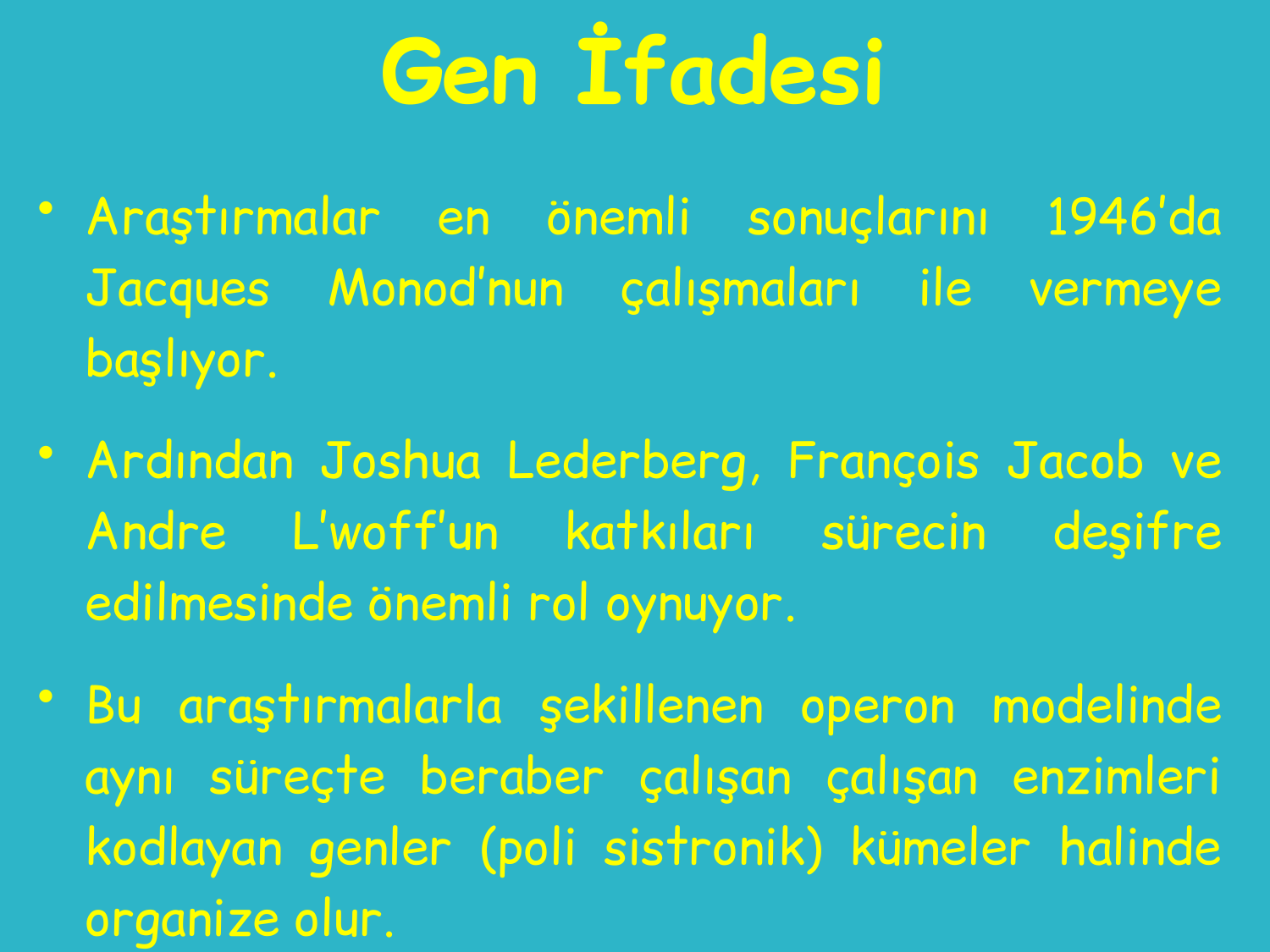

# Gen İfadesi
Araştırmalar en önemli sonuçlarını 1946’da Jacques Monod’nun çalışmaları ile vermeye başlıyor.
Ardından Joshua Lederberg, François Jacob ve Andre L’woff’un katkıları sürecin deşifre edilmesinde önemli rol oynuyor.
Bu araştırmalarla şekillenen operon modelinde aynı süreçte beraber çalışan çalışan enzimleri kodlayan genler (poli sistronik) kümeler halinde organize olur.